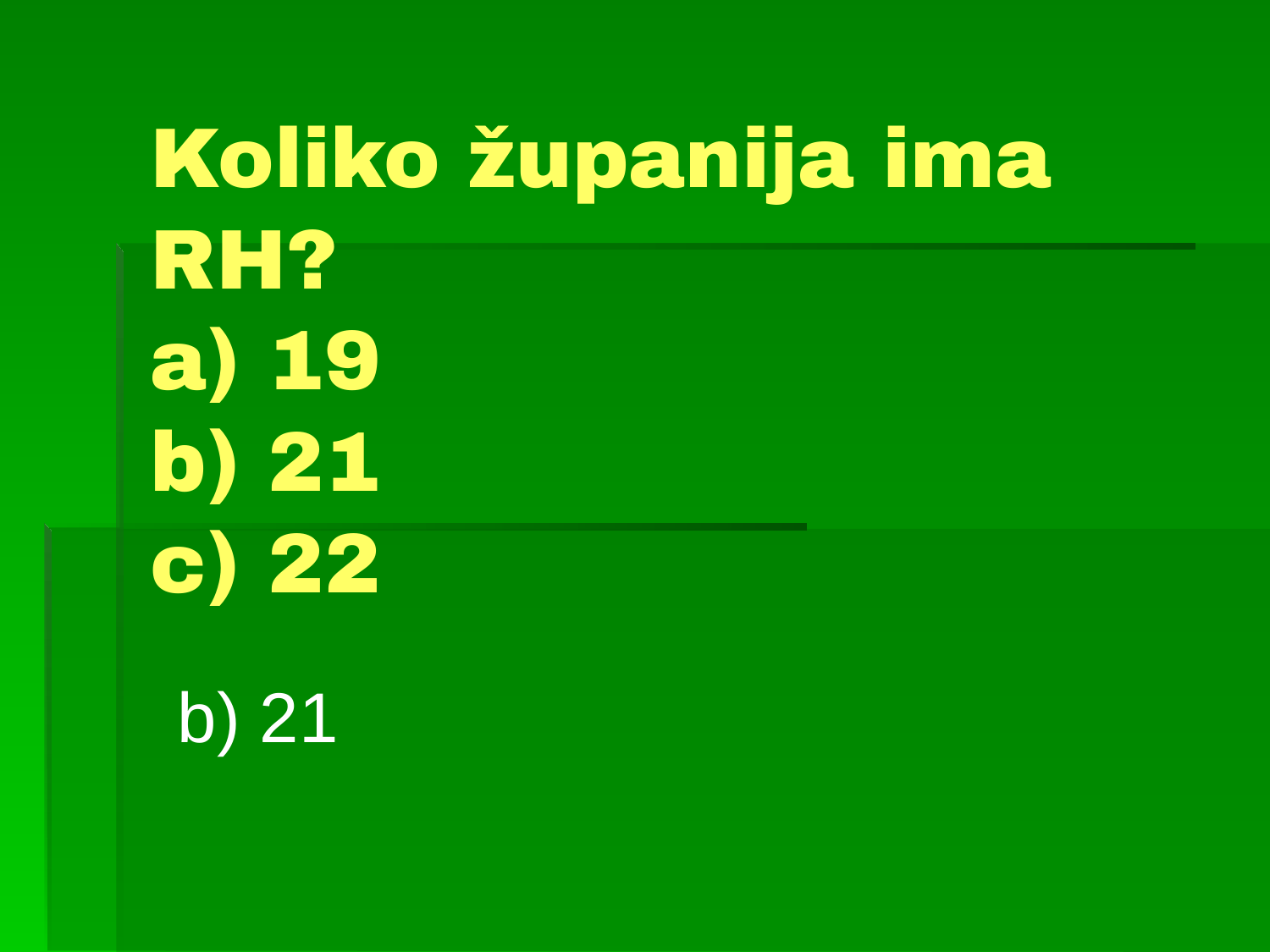

# Koliko županija ima RH? a) 19 b) 21 c) 22
b) 21